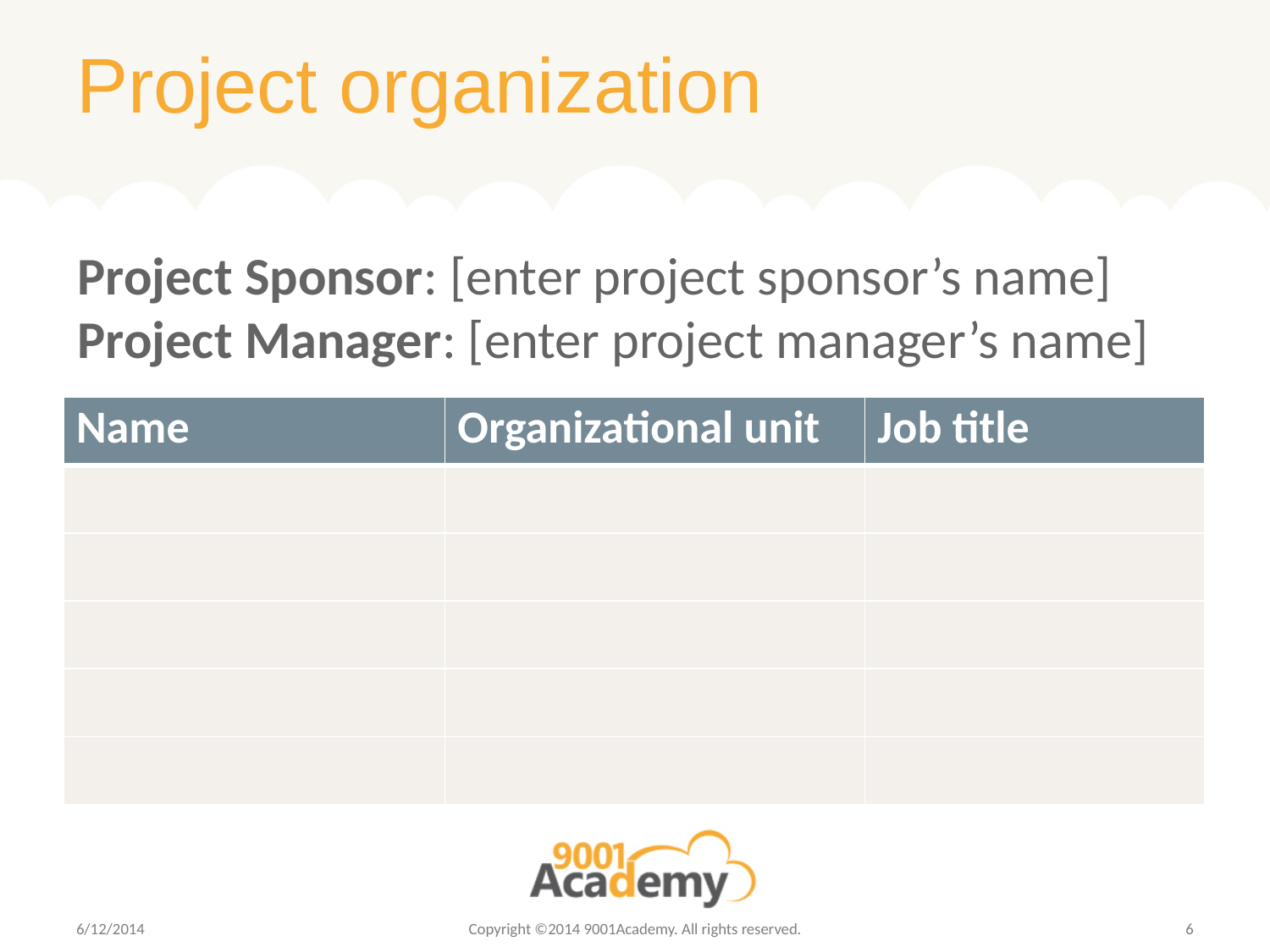

# Project organization
Project Sponsor: [enter project sponsor’s name]
Project Manager: [enter project manager’s name]
| Name | Organizational unit | Job title |
| --- | --- | --- |
|  |  |  |
|  |  |  |
|  |  |  |
|  |  |  |
|  |  |  |
6/12/2014
Copyright ©2014 9001Academy. All rights reserved.
6